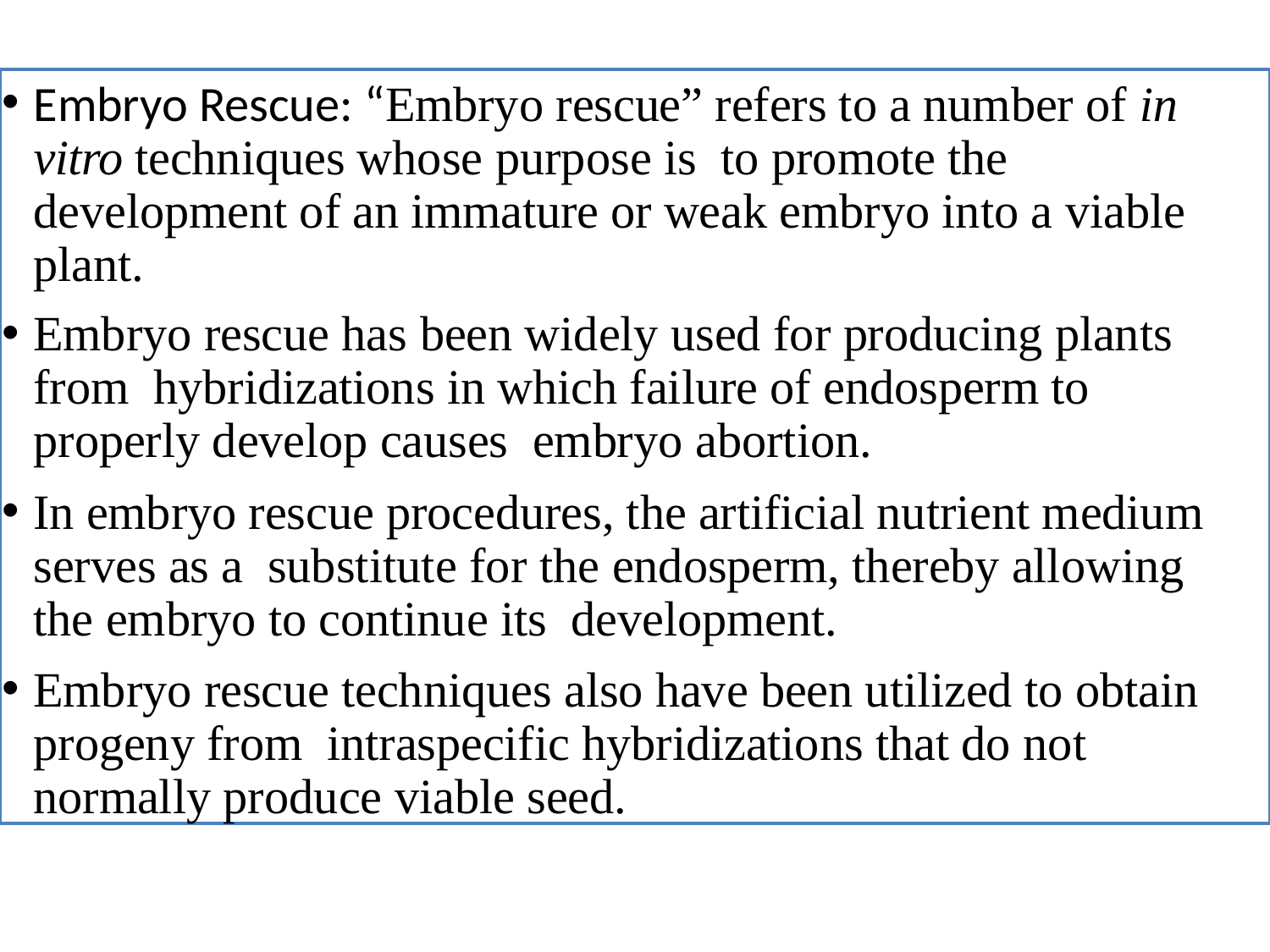

Embryo Rescue: “Embryo rescue” refers to a number of in vitro techniques whose purpose is  to promote the development of an immature or weak embryo into a viable  plant.
Embryo rescue has been widely used for producing plants from  hybridizations in which failure of endosperm to properly develop causes  embryo abortion.
In embryo rescue procedures, the artificial nutrient medium serves as a  substitute for the endosperm, thereby allowing the embryo to continue its  development.
Embryo rescue techniques also have been utilized to obtain progeny from  intraspecific hybridizations that do not normally produce viable seed.